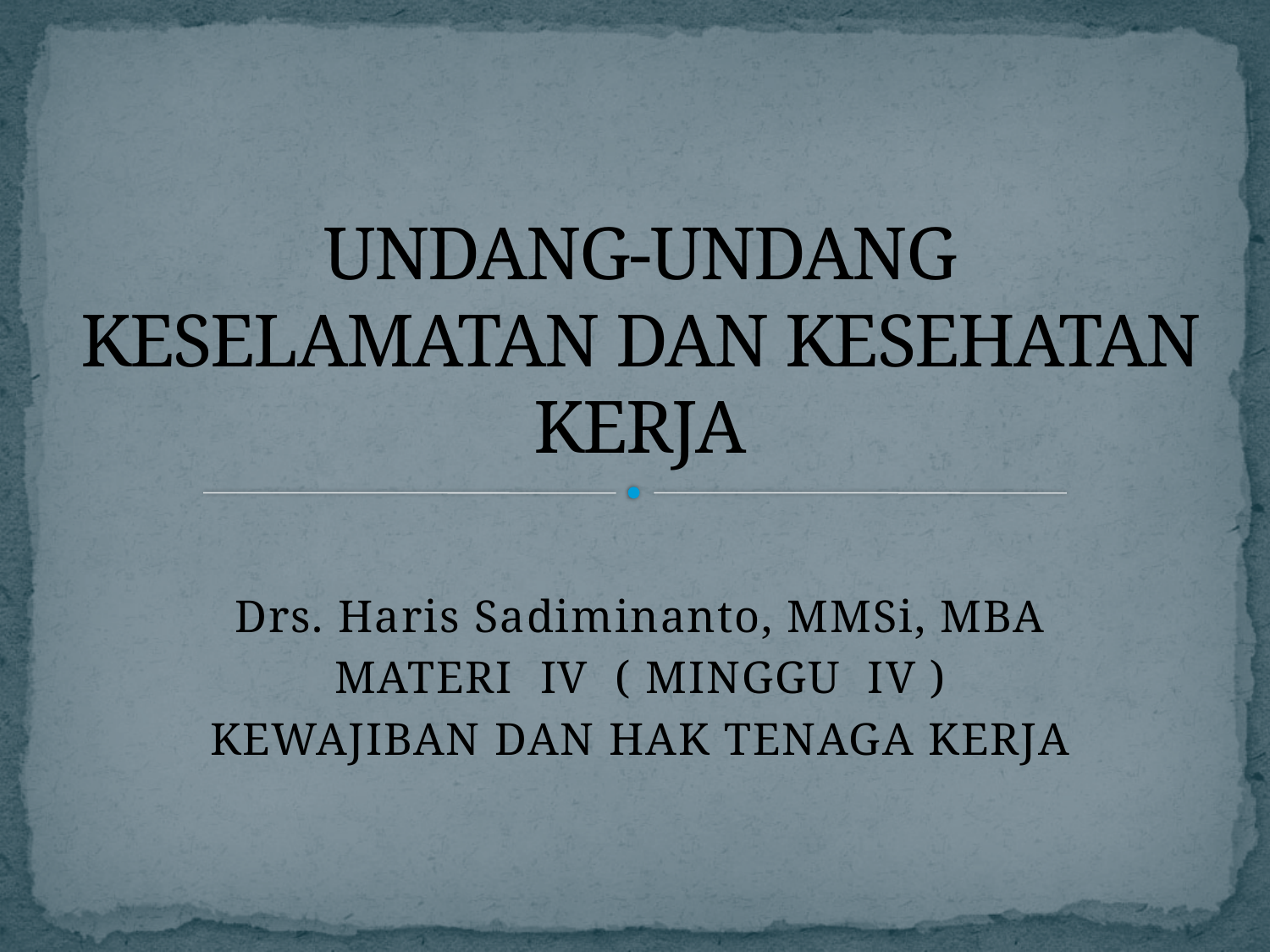

# UNDANG-UNDANG KESELAMATAN DAN KESEHATAN  KERJA
Drs. Haris Sadiminanto, MMSi, MBA
MATERI  IV  ( MINGGU  IV )
KEWAJIBAN DAN HAK TENAGA KERJA